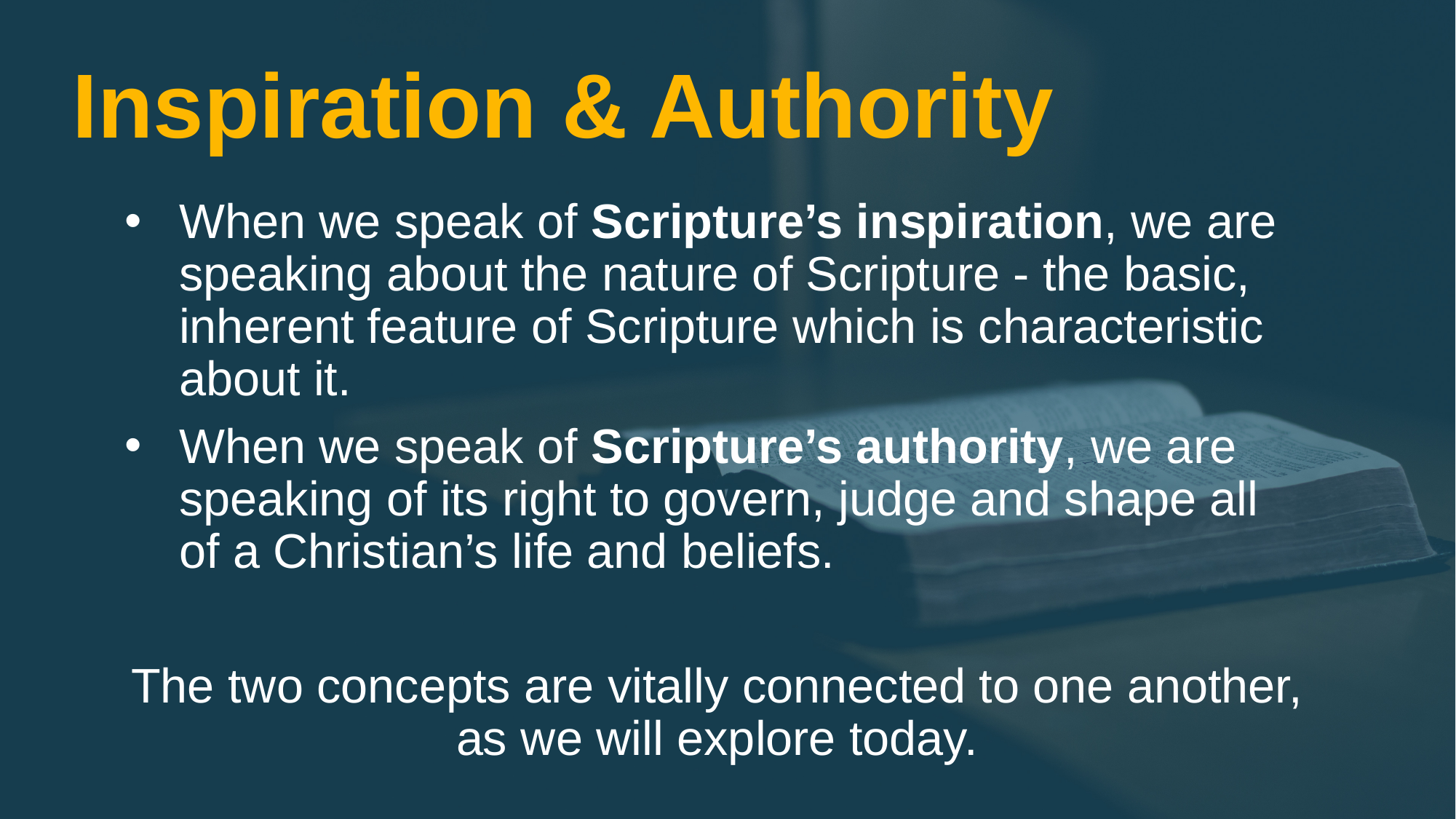

# Inspiration & Authority
When we speak of Scripture’s inspiration, we are speaking about the nature of Scripture - the basic, inherent feature of Scripture which is characteristic about it.
When we speak of Scripture’s authority, we are speaking of its right to govern, judge and shape all of a Christian’s life and beliefs.

The two concepts are vitally connected to one another, as we will explore today.